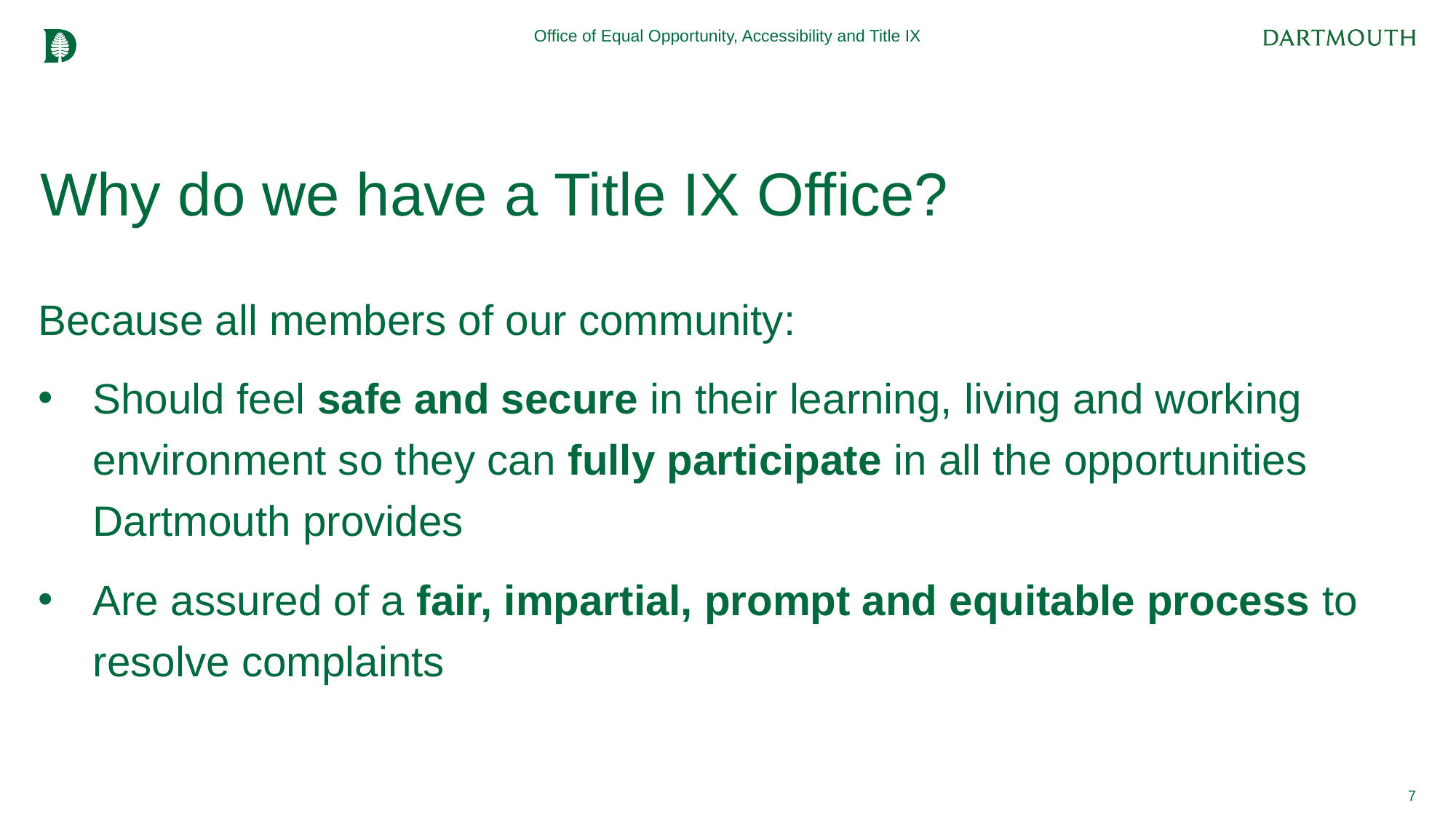

Office of Equal Opportunity, Accessibility and Title IX
# Why do we have a Title IX Office?
Because all members of our community:
Should feel safe and secure in their learning, living and working environment so they can fully participate in all the opportunities Dartmouth provides
Are assured of a fair, impartial, prompt and equitable process to resolve complaints
7